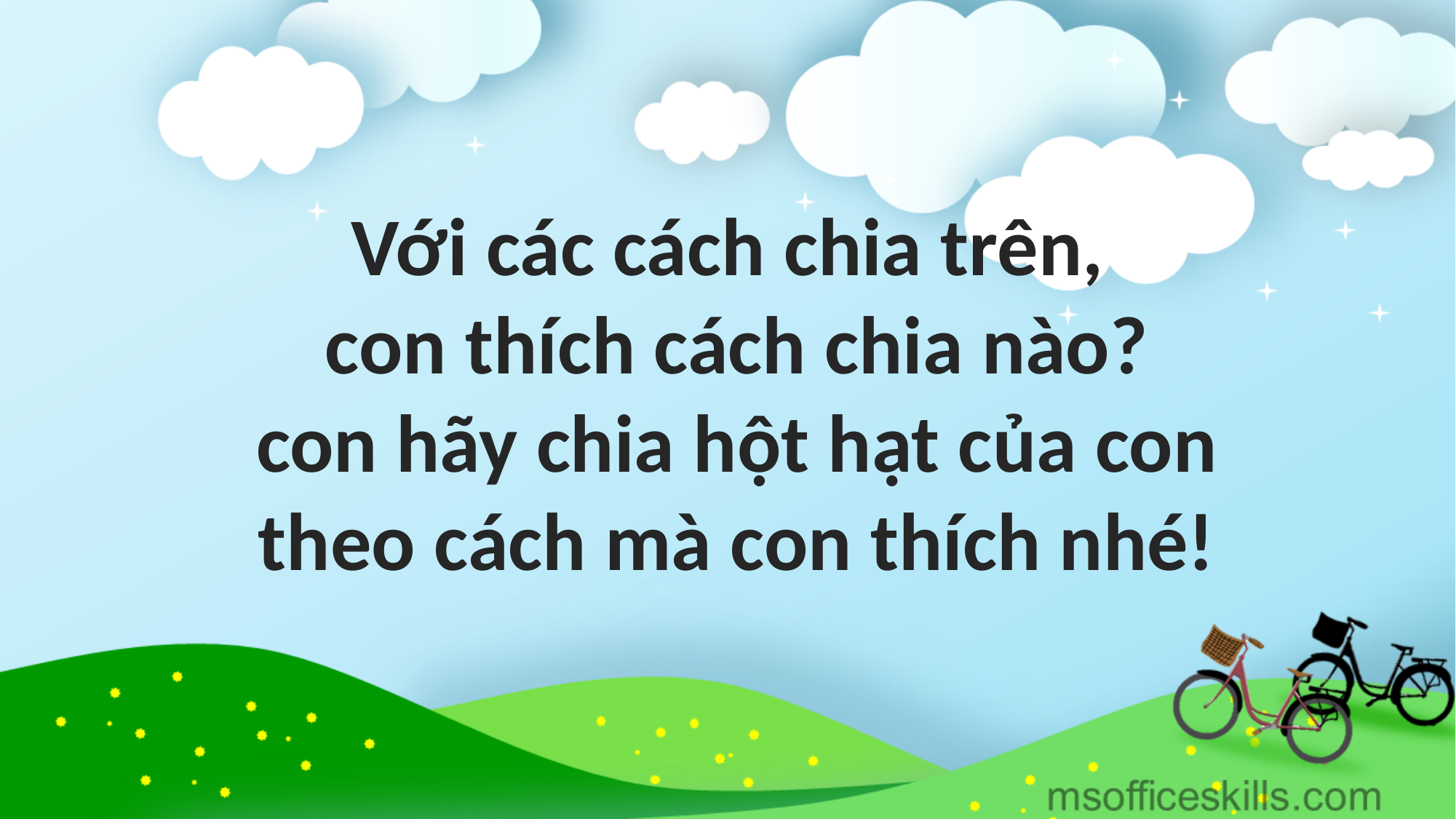

Với các cách chia trên,
 con thích cách chia nào?
 con hãy chia hột hạt của con
 theo cách mà con thích nhé!